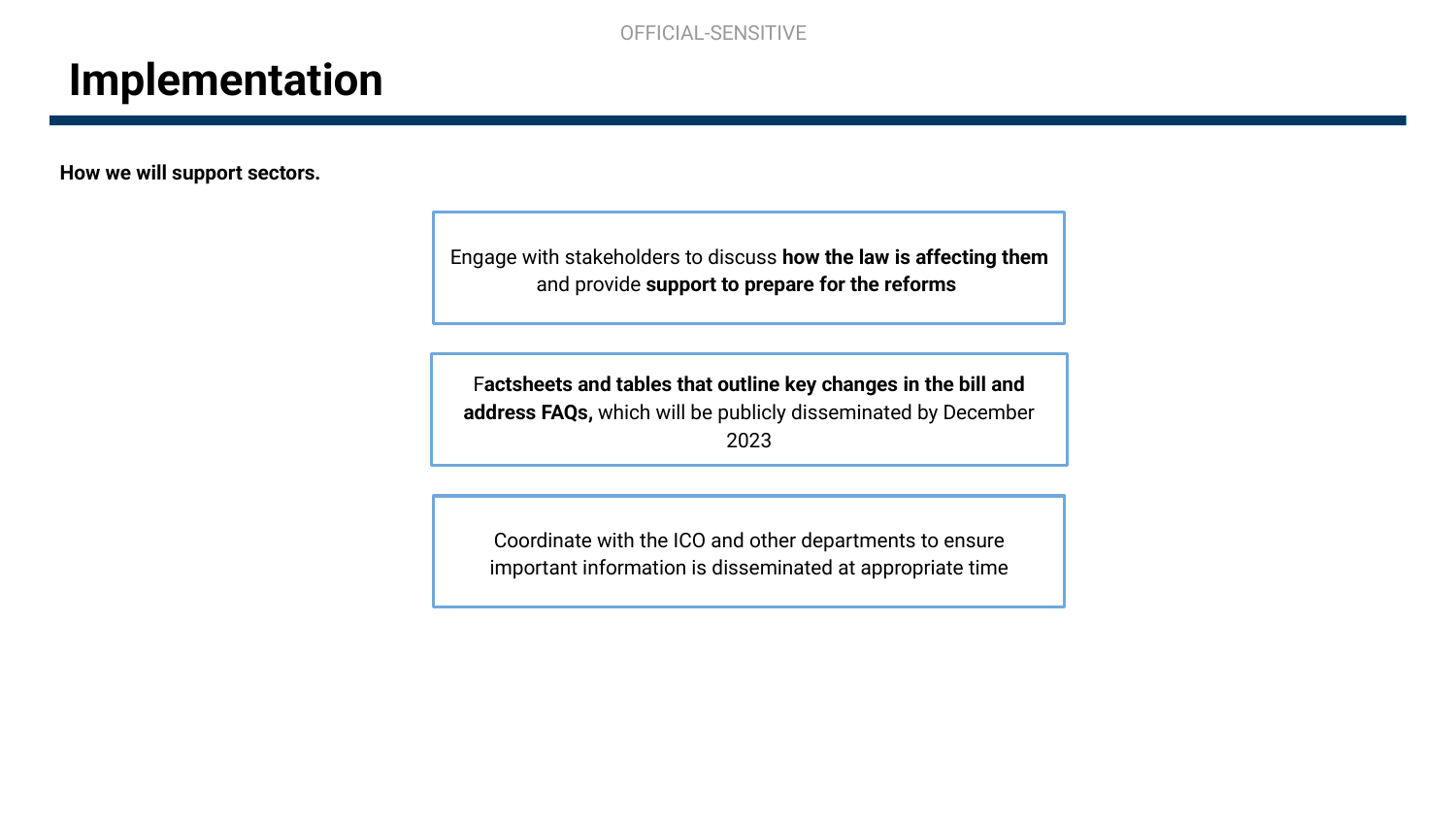

OFFICIAL-SENSITIVE
Implementation

How we will support sectors.
Engage with stakeholders to discuss how the law is affecting them and provide support to prepare for the reforms
Factsheets and tables that outline key changes in the bill and address FAQs, which will be publicly disseminated by December 2023
Coordinate with the ICO and other departments to ensure important information is disseminated at appropriate time